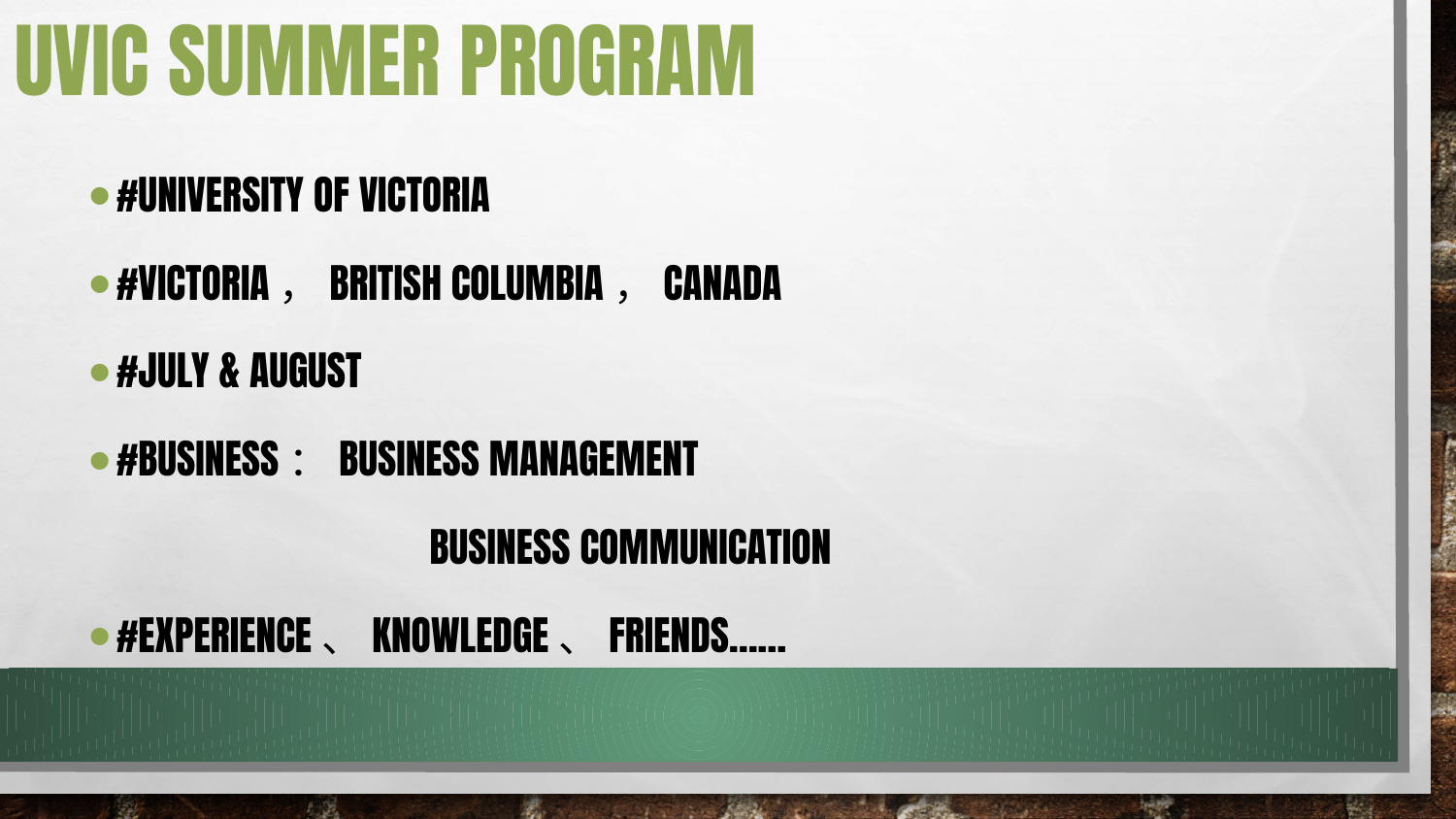

# UVIC Summer Program
#University of Victoria
#Victoria，British Columbia，Canada
#July & August
#Business：Business Management
                                    Business Communication
#Experience、Knowledge、Friends……